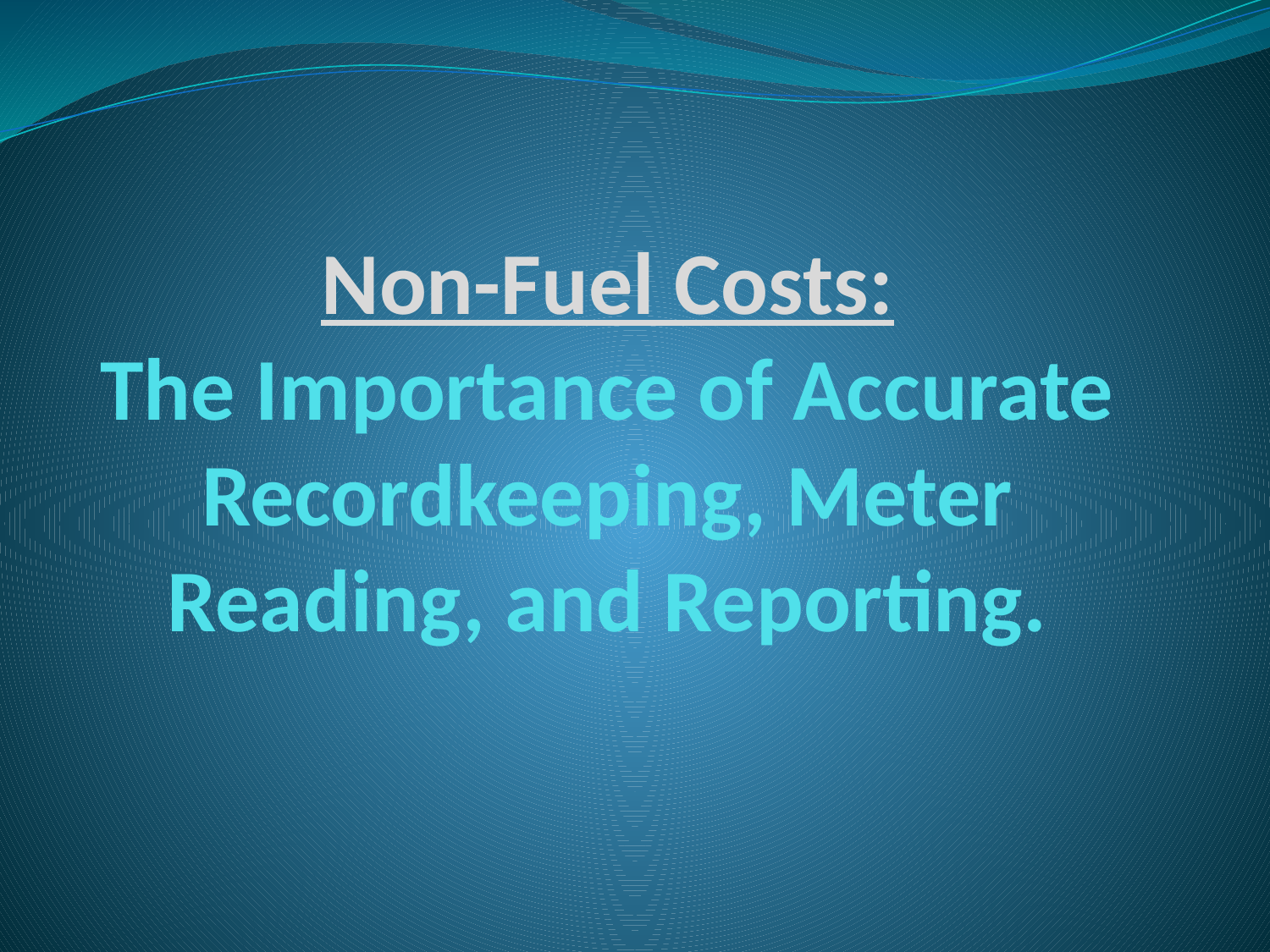

# Non-Fuel Costs: The Importance of Accurate Recordkeeping, Meter Reading, and Reporting.